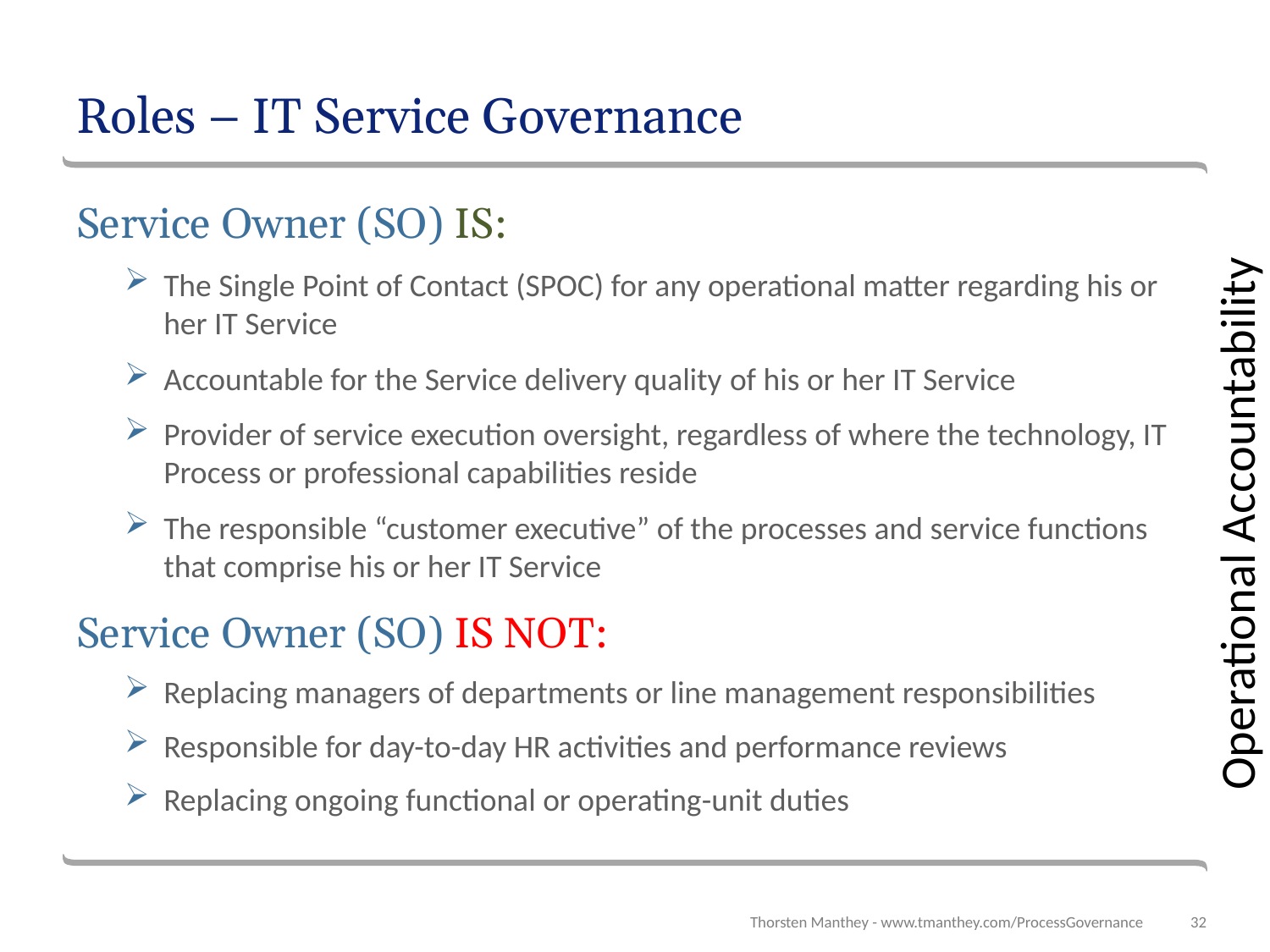

# Roles – IT Service Governance
Service Owner (SO) IS:
The Single Point of Contact (SPOC) for any operational matter regarding his or her IT Service
Accountable for the Service delivery quality of his or her IT Service
Provider of service execution oversight, regardless of where the technology, IT Process or professional capabilities reside
The responsible “customer executive” of the processes and service functions that comprise his or her IT Service
Service Owner (SO) IS NOT:
Replacing managers of departments or line management responsibilities
Responsible for day-to-day HR activities and performance reviews
Replacing ongoing functional or operating-unit duties

Operational Accountability
Thorsten Manthey - www.tmanthey.com/ProcessGovernance
32